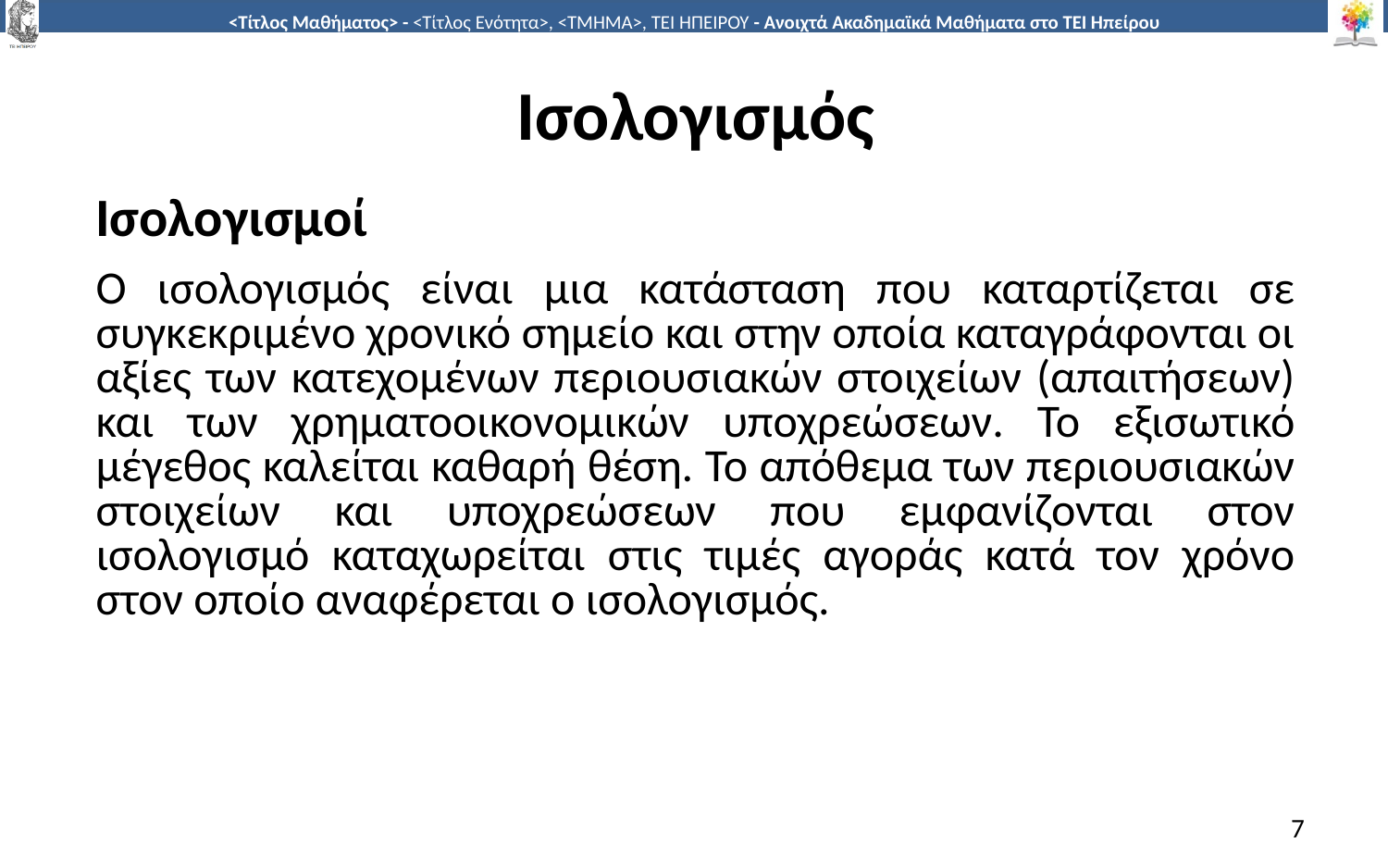

# Ισολογισμός
Ισολογισμοί
Ο ισολογισμός είναι μια κατάσταση που καταρτίζεται σε συγκεκριμένο χρονικό σημείο και στην οποία καταγράφονται οι αξίες των κατεχομένων περιουσιακών στοιχείων (απαιτήσεων) και των χρηματοοικονομικών υποχρεώσεων. Το εξισωτικό μέγεθος καλείται καθαρή θέση. Το απόθεμα των περιουσιακών στοιχείων και υποχρεώσεων που εμφανίζονται στον ισολογισμό καταχωρείται στις τιμές αγοράς κατά τον χρόνο στον οποίο αναφέρεται ο ισολογισμός.

7